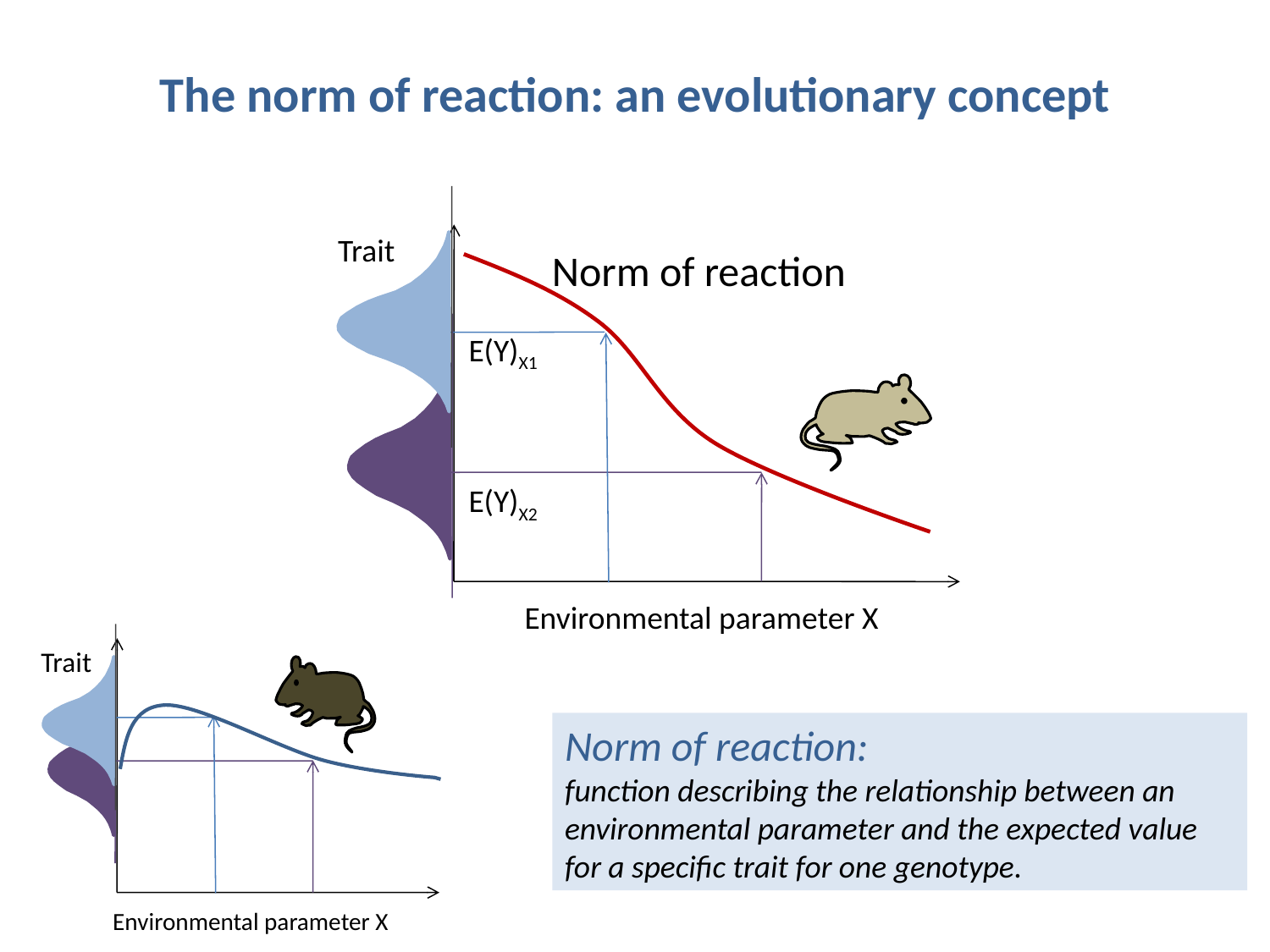

The norm of reaction: an evolutionary concept
Trait
Norm of reaction

E(Y)X1

E(Y)X2
Environmental parameter X
Trait

Environmental parameter X

Norm of reaction:
function describing the relationship between an environmental parameter and the expected value for a specific trait for one genotype.